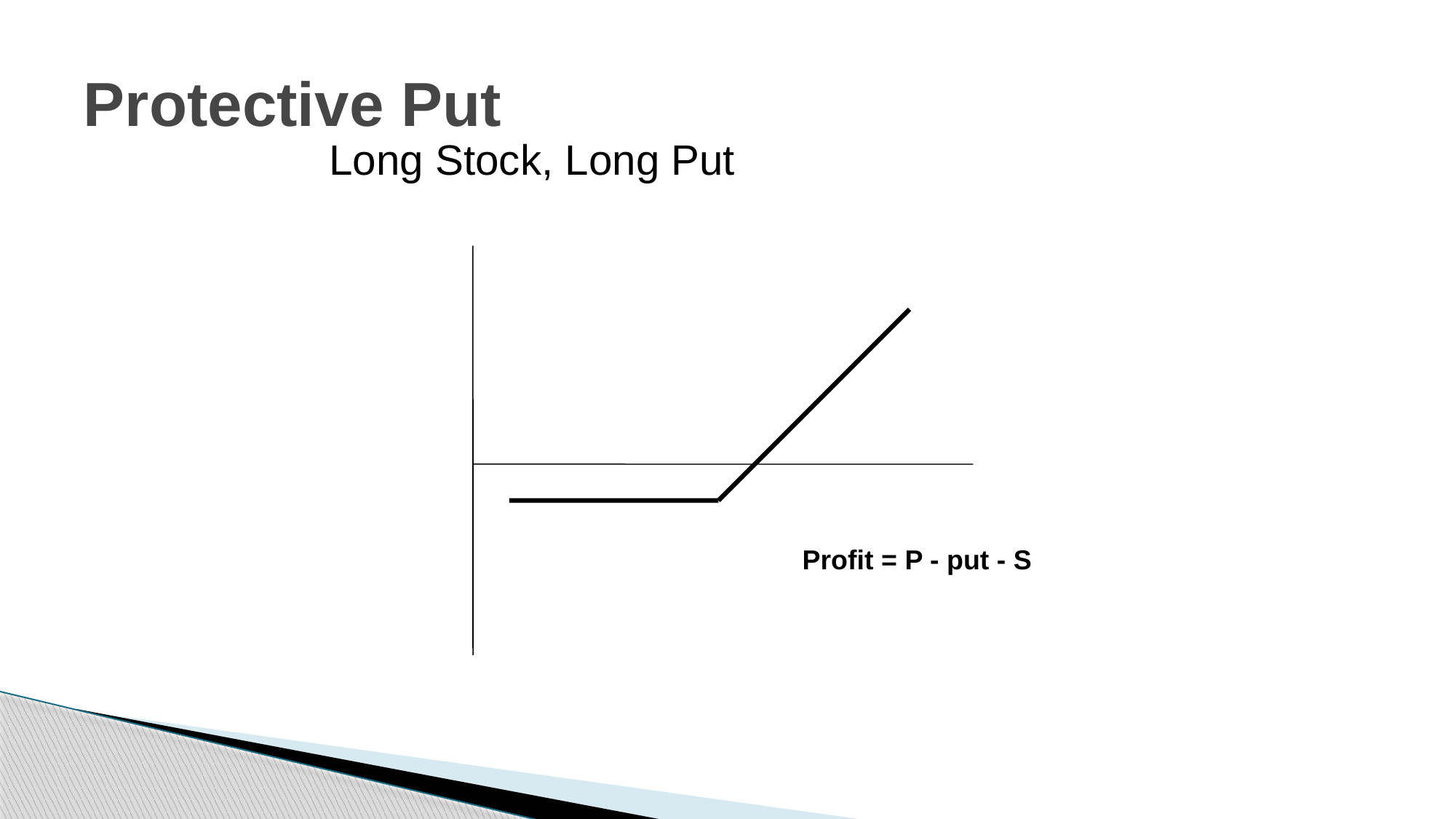

# Protective Put
Long Stock, Long Put

Profit = P - put - S